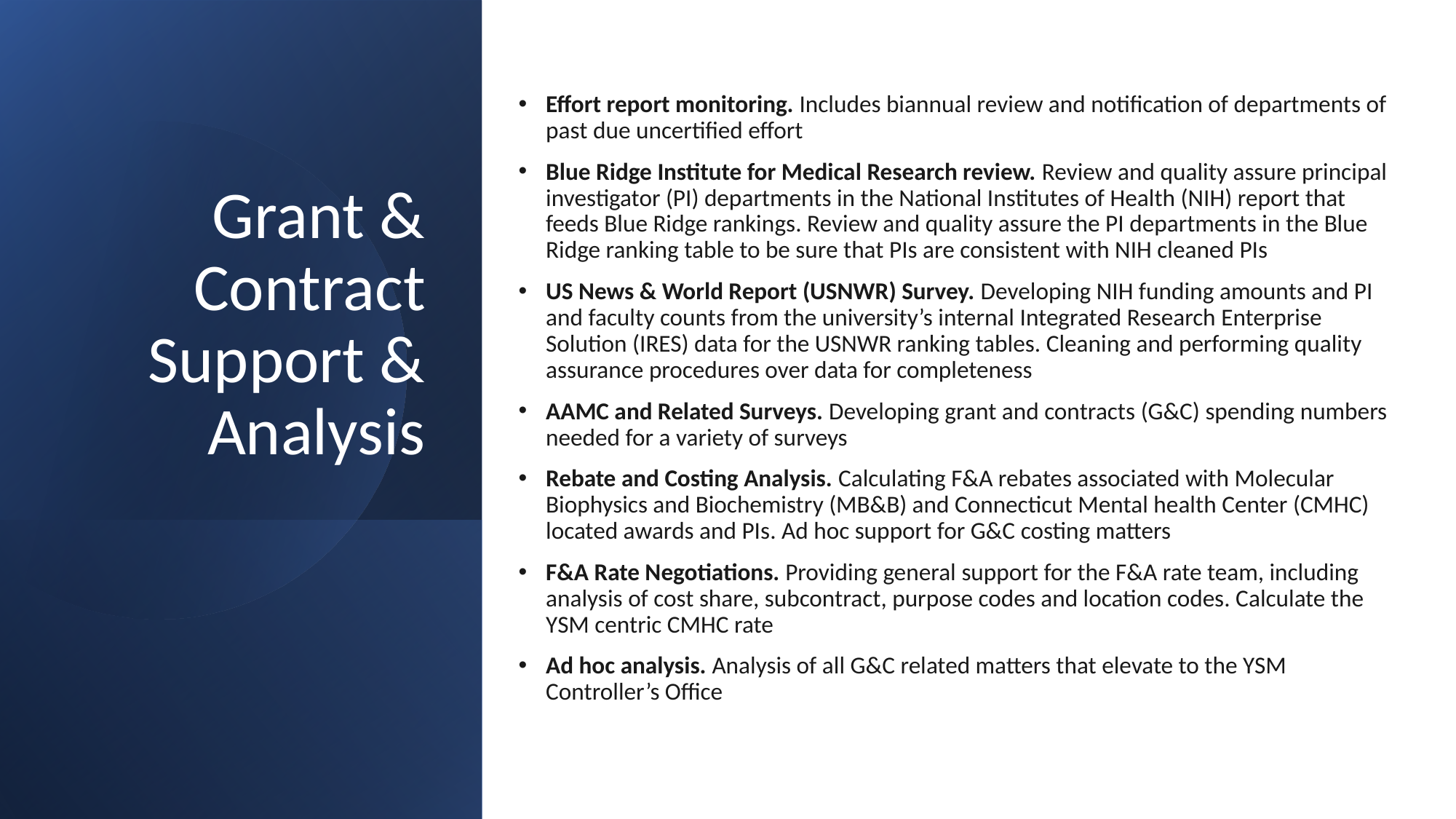

Effort report monitoring. Includes biannual review and notification of departments of past due uncertified effort
Blue Ridge Institute for Medical Research review. Review and quality assure principal investigator (PI) departments in the National Institutes of Health (NIH) report that feeds Blue Ridge rankings. Review and quality assure the PI departments in the Blue Ridge ranking table to be sure that PIs are consistent with NIH cleaned PIs
US News & World Report (USNWR) Survey. Developing NIH funding amounts and PI and faculty counts from the university’s internal Integrated Research Enterprise Solution (IRES) data for the USNWR ranking tables. Cleaning and performing quality assurance procedures over data for completeness
AAMC and Related Surveys. Developing grant and contracts (G&C) spending numbers needed for a variety of surveys
Rebate and Costing Analysis. Calculating F&A rebates associated with Molecular Biophysics and Biochemistry (MB&B) and Connecticut Mental health Center (CMHC) located awards and PIs. Ad hoc support for G&C costing matters
F&A Rate Negotiations. Providing general support for the F&A rate team, including analysis of cost share, subcontract, purpose codes and location codes. Calculate the YSM centric CMHC rate
Ad hoc analysis. Analysis of all G&C related matters that elevate to the YSM Controller’s Office

# Grant & Contract Support & Analysis